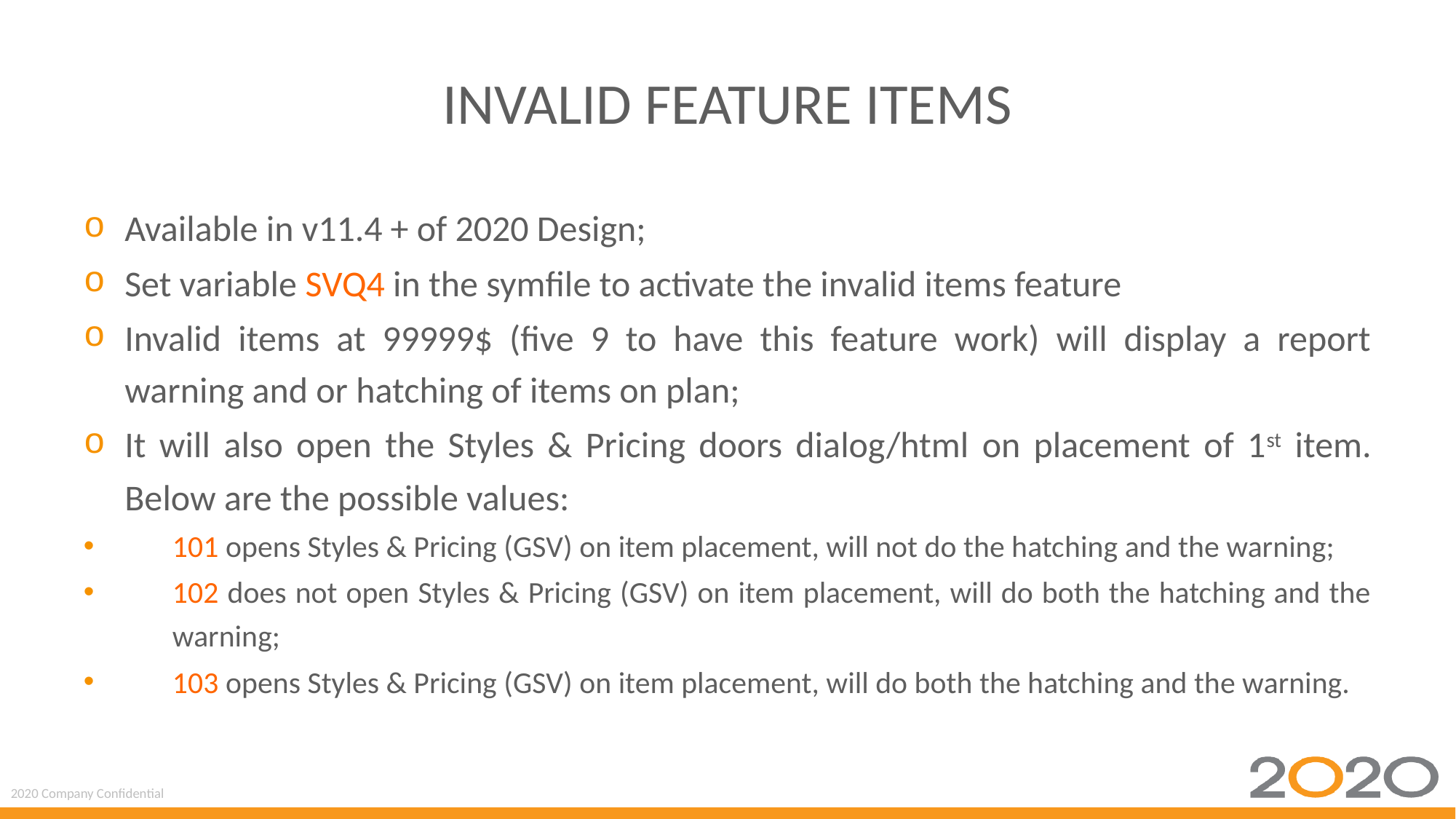

# invalid feature items
Available in v11.4 + of 2020 Design;
Set variable SVQ4 in the symfile to activate the invalid items feature
Invalid items at 99999$ (five 9 to have this feature work) will display a report warning and or hatching of items on plan;
It will also open the Styles & Pricing doors dialog/html on placement of 1st item. Below are the possible values:
101 opens Styles & Pricing (GSV) on item placement, will not do the hatching and the warning;
102 does not open Styles & Pricing (GSV) on item placement, will do both the hatching and the warning;
103 opens Styles & Pricing (GSV) on item placement, will do both the hatching and the warning.